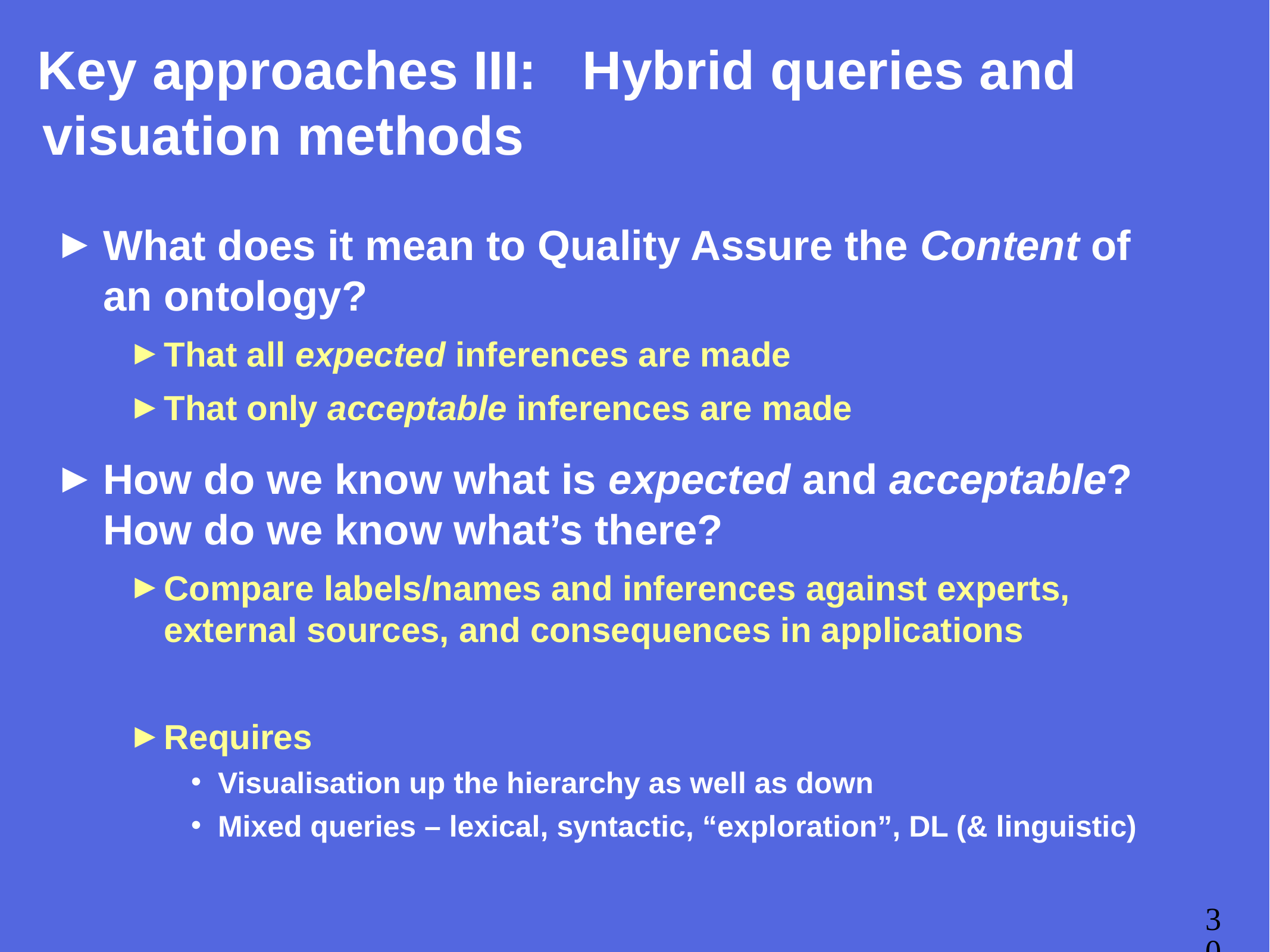

# Key approaches III:   Hybrid queries and visuation methods
What does it mean to Quality Assure the Content of an ontology?
That all expected inferences are made
That only acceptable inferences are made
How do we know what is expected and acceptable?
How do we know what’s there?
Compare labels/names and inferences against experts, external sources, and consequences in applications

Requires
Visualisation up the hierarchy as well as down
Mixed queries – lexical, syntactic, “exploration”, DL (& linguistic)

30